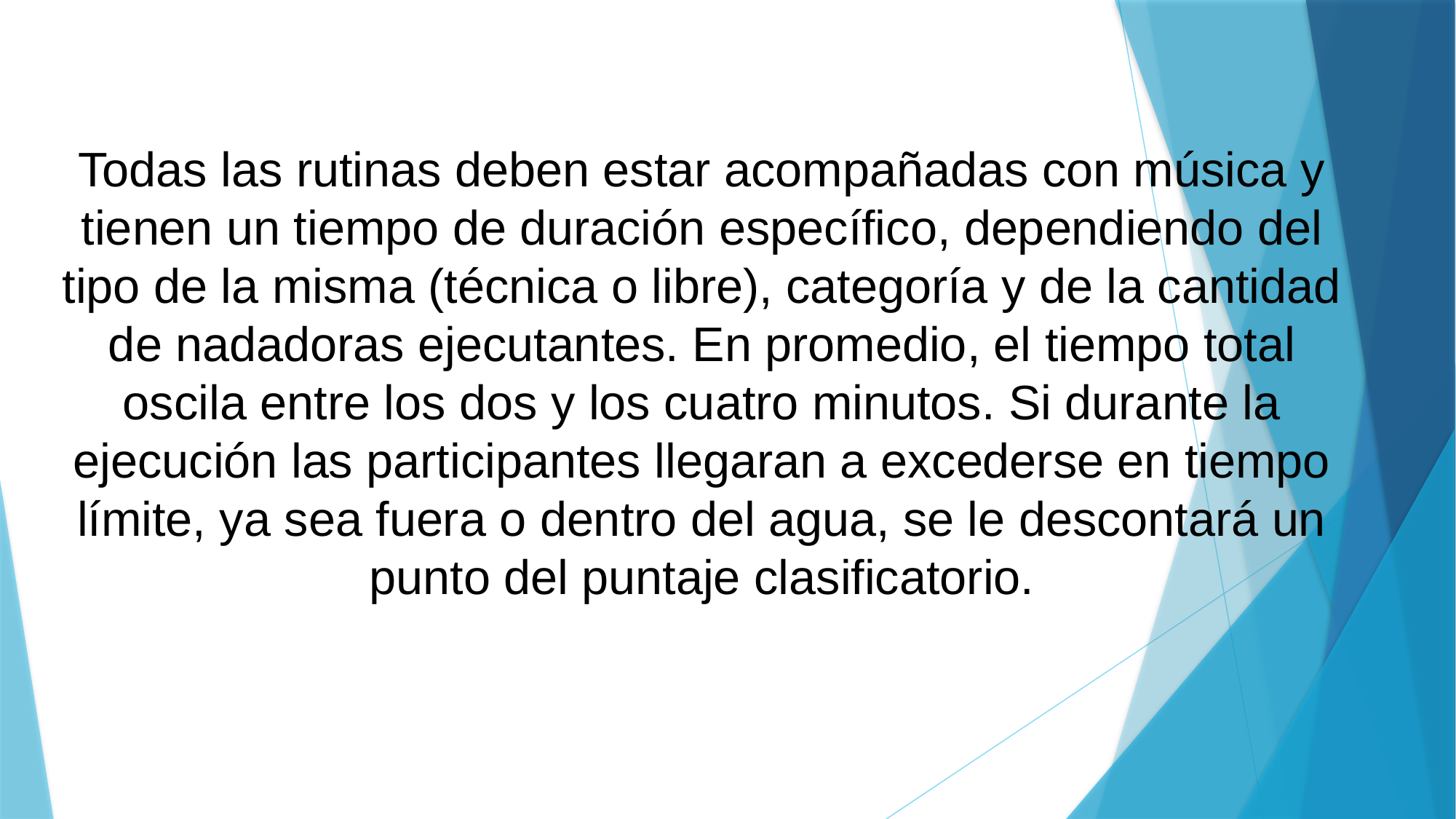

Todas las rutinas deben estar acompañadas con música y tienen un tiempo de duración específico, dependiendo del tipo de la misma (técnica o libre), categoría y de la cantidad de nadadoras ejecutantes. En promedio, el tiempo total oscila entre los dos y los cuatro minutos. Si durante la ejecución las participantes llegaran a excederse en tiempo límite, ya sea fuera o dentro del agua, se le descontará un punto del puntaje clasificatorio.